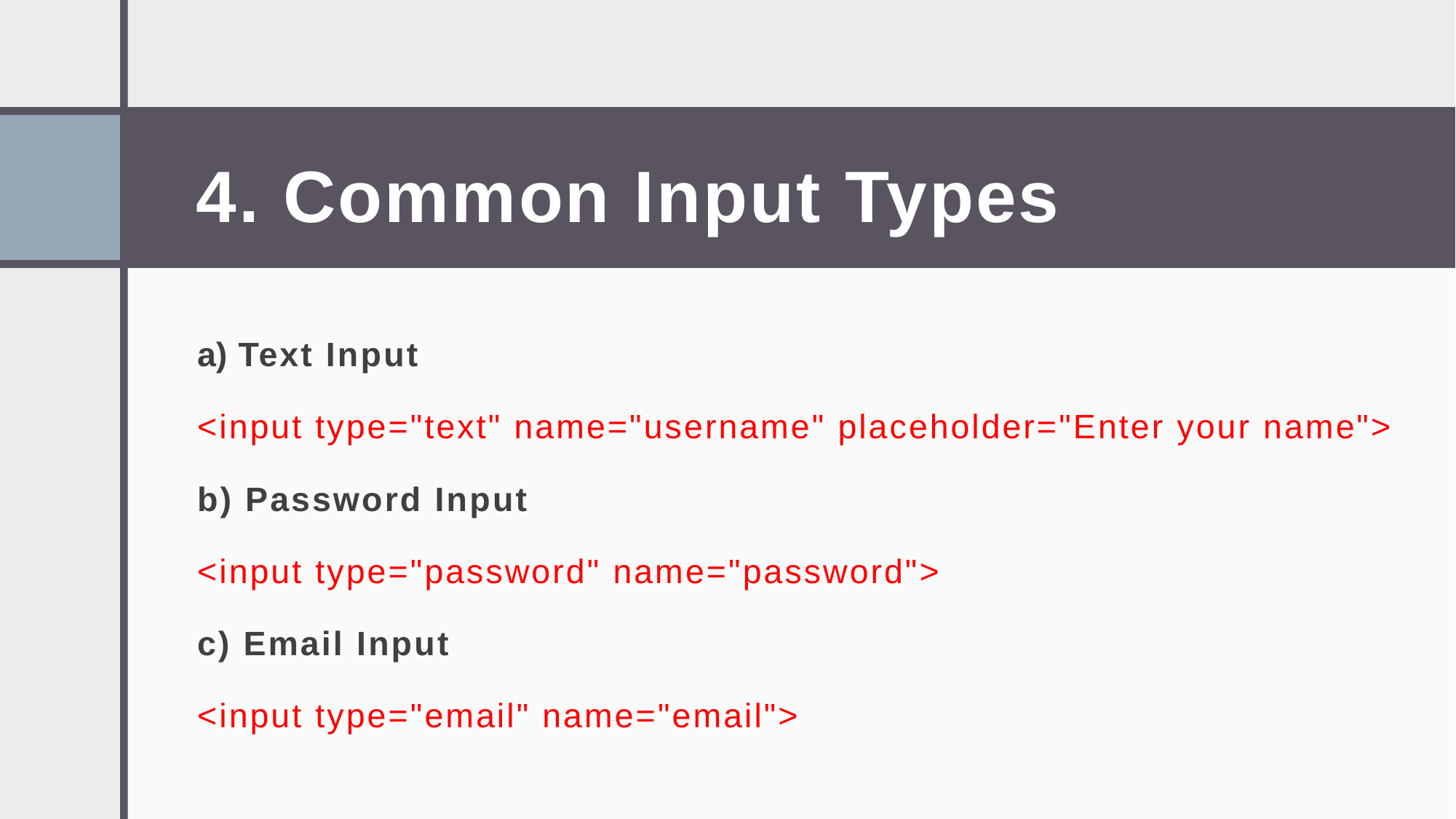

# 4. Common Input Types
Text Input
<input type="text" name="username" placeholder="Enter your name">
b) Password Input
<input type="password" name="password">
c) Email Input
<input type="email" name="email">